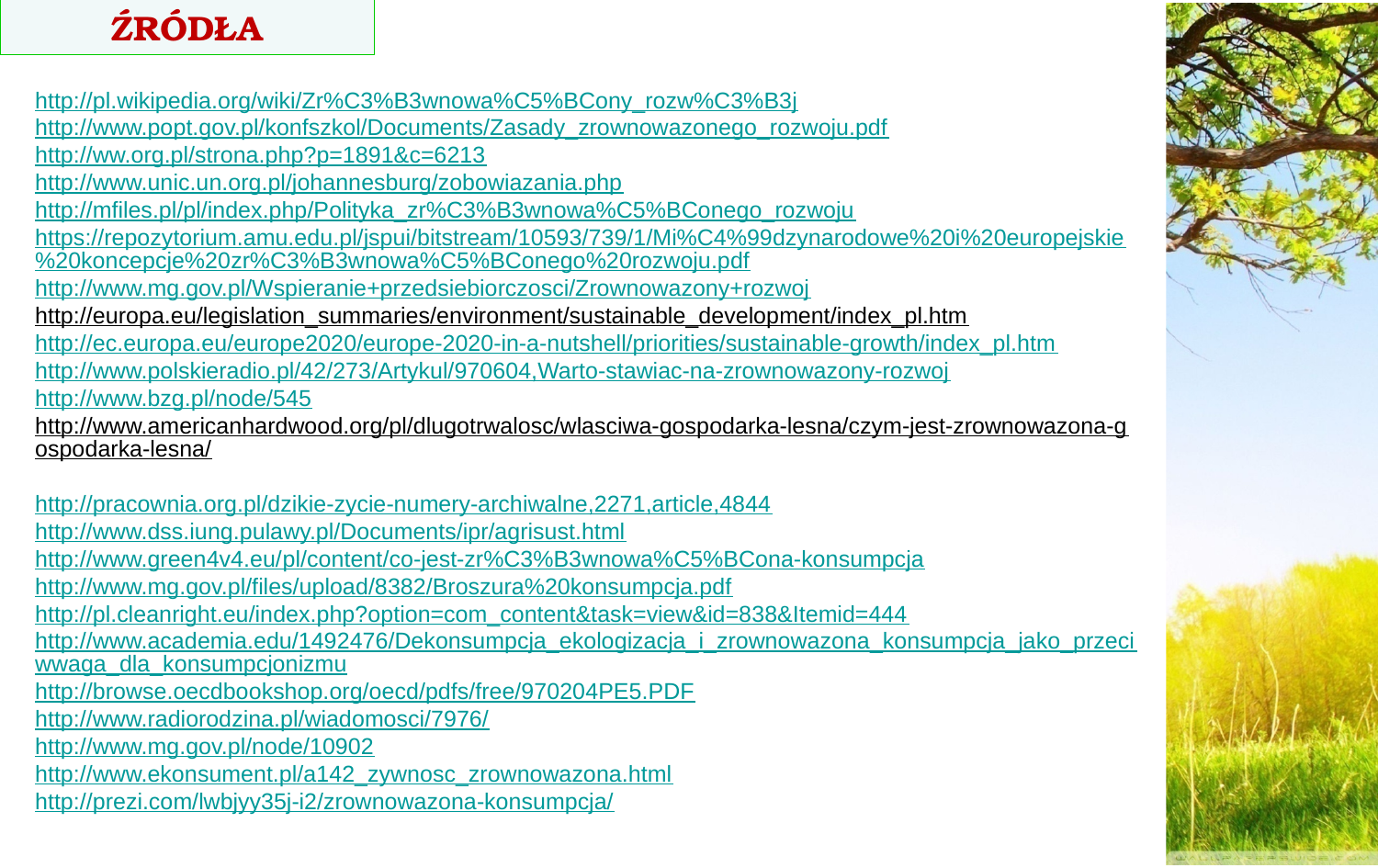

ŹRÓDŁA
http://pl.wikipedia.org/wiki/Zr%C3%B3wnowa%C5%BCony_rozw%C3%B3j
http://www.popt.gov.pl/konfszkol/Documents/Zasady_zrownowazonego_rozwoju.pdf
http://ww.org.pl/strona.php?p=1891&c=6213
http://www.unic.un.org.pl/johannesburg/zobowiazania.php
http://mfiles.pl/pl/index.php/Polityka_zr%C3%B3wnowa%C5%BConego_rozwoju
https://repozytorium.amu.edu.pl/jspui/bitstream/10593/739/1/Mi%C4%99dzynarodowe%20i%20europejskie%20koncepcje%20zr%C3%B3wnowa%C5%BConego%20rozwoju.pdf
http://www.mg.gov.pl/Wspieranie+przedsiebiorczosci/Zrownowazony+rozwoj
http://europa.eu/legislation_summaries/environment/sustainable_development/index_pl.htm
http://ec.europa.eu/europe2020/europe-2020-in-a-nutshell/priorities/sustainable-growth/index_pl.htm
http://www.polskieradio.pl/42/273/Artykul/970604,Warto-stawiac-na-zrownowazony-rozwoj
http://www.bzg.pl/node/545
http://www.americanhardwood.org/pl/dlugotrwalosc/wlasciwa-gospodarka-lesna/czym-jest-zrownowazona-gospodarka-lesna/
http://pracownia.org.pl/dzikie-zycie-numery-archiwalne,2271,article,4844
http://www.dss.iung.pulawy.pl/Documents/ipr/agrisust.html
http://www.green4v4.eu/pl/content/co-jest-zr%C3%B3wnowa%C5%BCona-konsumpcja
http://www.mg.gov.pl/files/upload/8382/Broszura%20konsumpcja.pdf
http://pl.cleanright.eu/index.php?option=com_content&task=view&id=838&Itemid=444
http://www.academia.edu/1492476/Dekonsumpcja_ekologizacja_i_zrownowazona_konsumpcja_jako_przeciwwaga_dla_konsumpcjonizmu
http://browse.oecdbookshop.org/oecd/pdfs/free/970204PE5.PDF
http://www.radiorodzina.pl/wiadomosci/7976/
http://www.mg.gov.pl/node/10902
http://www.ekonsument.pl/a142_zywnosc_zrownowazona.html
http://prezi.com/lwbjyy35j-i2/zrownowazona-konsumpcja/